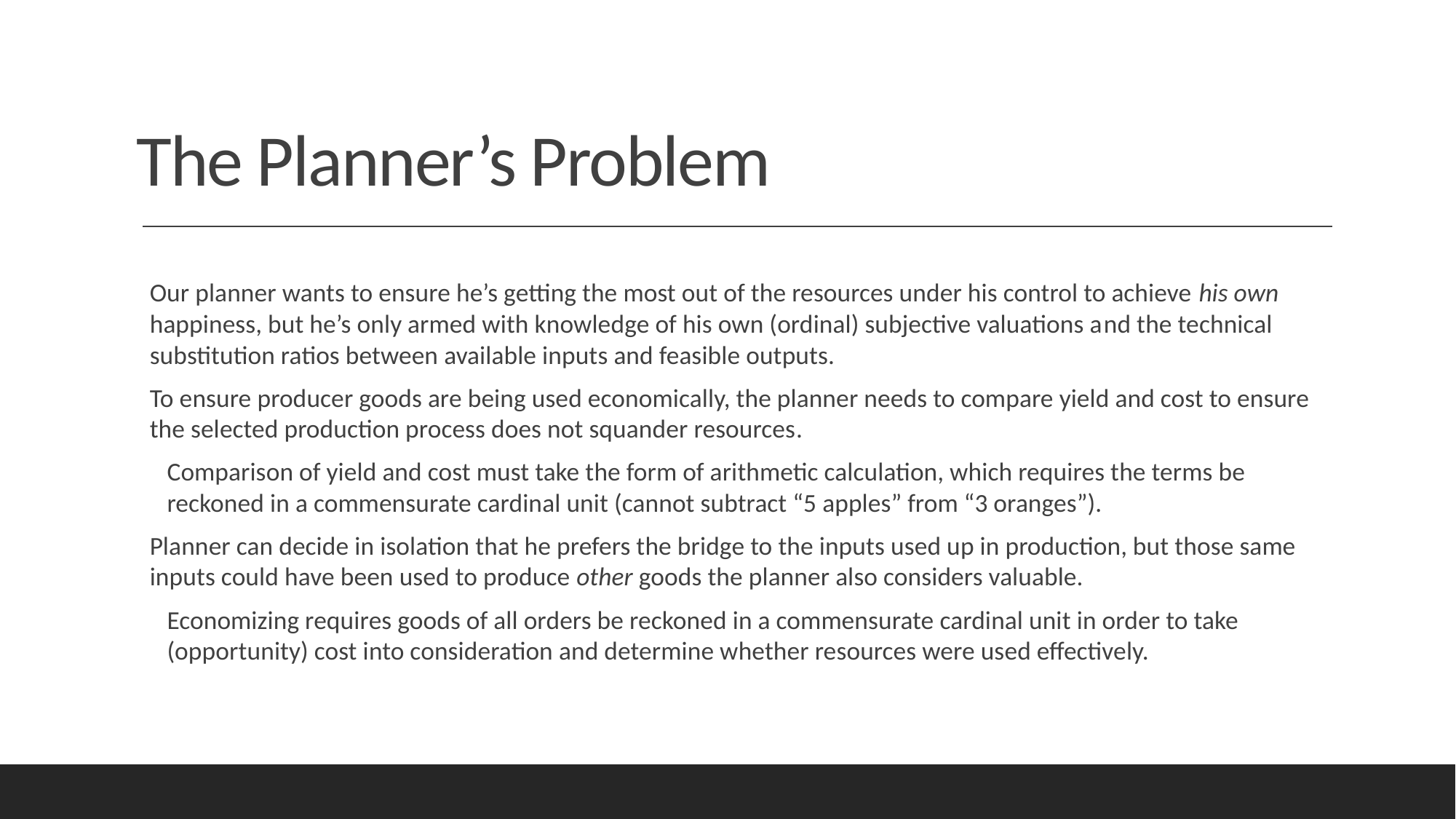

# The Planner’s Problem
Our planner wants to ensure he’s getting the most out of the resources under his control to achieve his own happiness, but he’s only armed with knowledge of his own (ordinal) subjective valuations and the technical substitution ratios between available inputs and feasible outputs.
To ensure producer goods are being used economically, the planner needs to compare yield and cost to ensure the selected production process does not squander resources.
Comparison of yield and cost must take the form of arithmetic calculation, which requires the terms be reckoned in a commensurate cardinal unit (cannot subtract “5 apples” from “3 oranges”).
Planner can decide in isolation that he prefers the bridge to the inputs used up in production, but those same inputs could have been used to produce other goods the planner also considers valuable.
Economizing requires goods of all orders be reckoned in a commensurate cardinal unit in order to take (opportunity) cost into consideration and determine whether resources were used effectively.